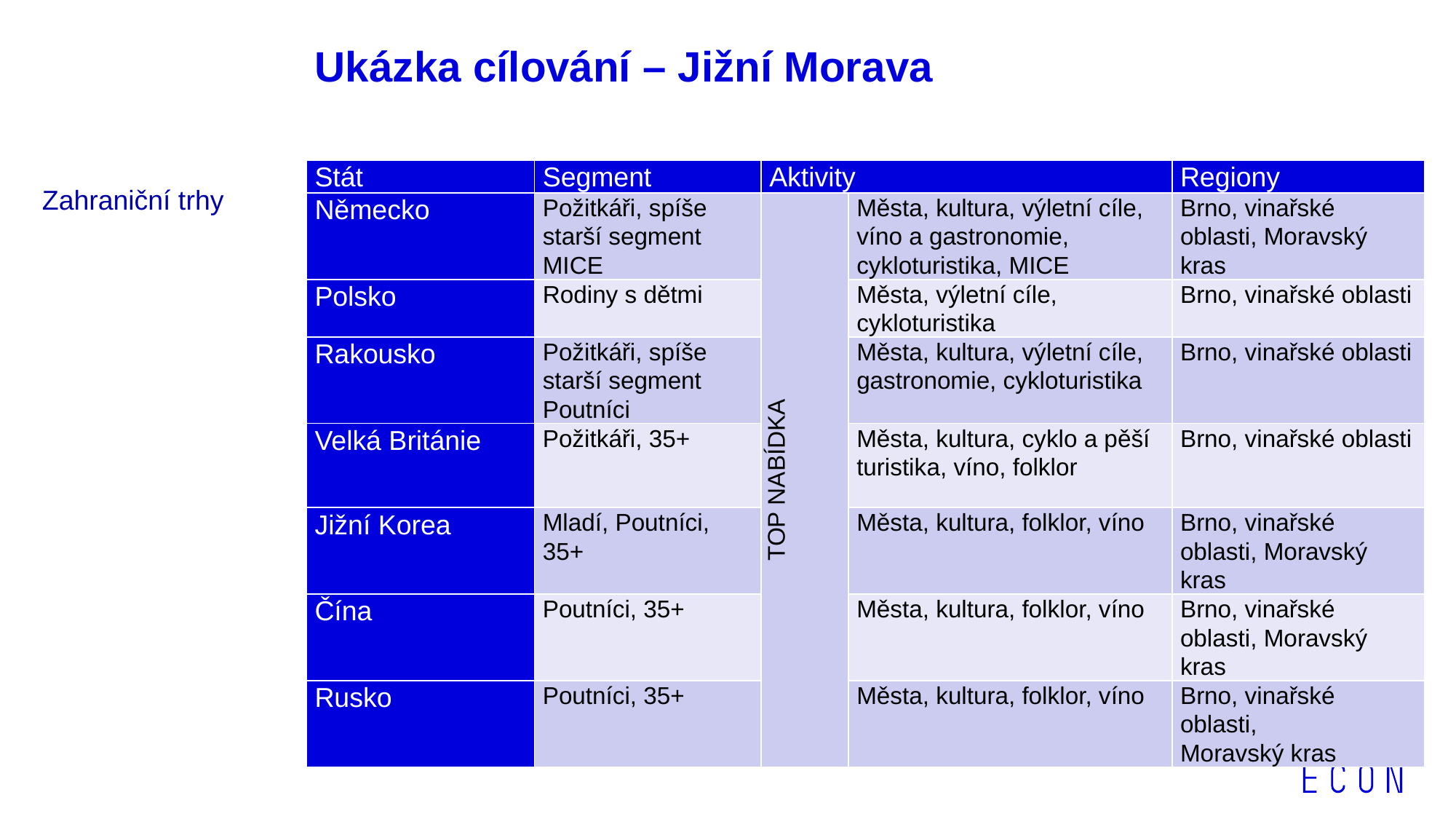

# Ukázka cílování – Jižní Morava
| Stát | Segment | Aktivity |  | Regiony |
| --- | --- | --- | --- | --- |
| Německo | Požitkáři, spíše starší segment MICE | TOP NABÍDKA | Města, kultura, výletní cíle, víno a gastronomie, cykloturistika, MICE | Brno, vinařské oblasti, Moravský kras |
| Polsko | Rodiny s dětmi |  | Města, výletní cíle, cykloturistika | Brno, vinařské oblasti |
| Rakousko | Požitkáři, spíše starší segment Poutníci |  | Města, kultura, výletní cíle, gastronomie, cykloturistika | Brno, vinařské oblasti |
| Velká Británie | Požitkáři, 35+ |  | Města, kultura, cyklo a pěší turistika, víno, folklor | Brno, vinařské oblasti |
| Jižní Korea | Mladí, Poutníci, 35+ |  | Města, kultura, folklor, víno | Brno, vinařské oblasti, Moravský kras |
| Čína | Poutníci, 35+ |  | Města, kultura, folklor, víno | Brno, vinařské oblasti, Moravský kras |
| Rusko | Poutníci, 35+ |  | Města, kultura, folklor, víno | Brno, vinařské oblasti, Moravský kras |
Zahraniční trhy